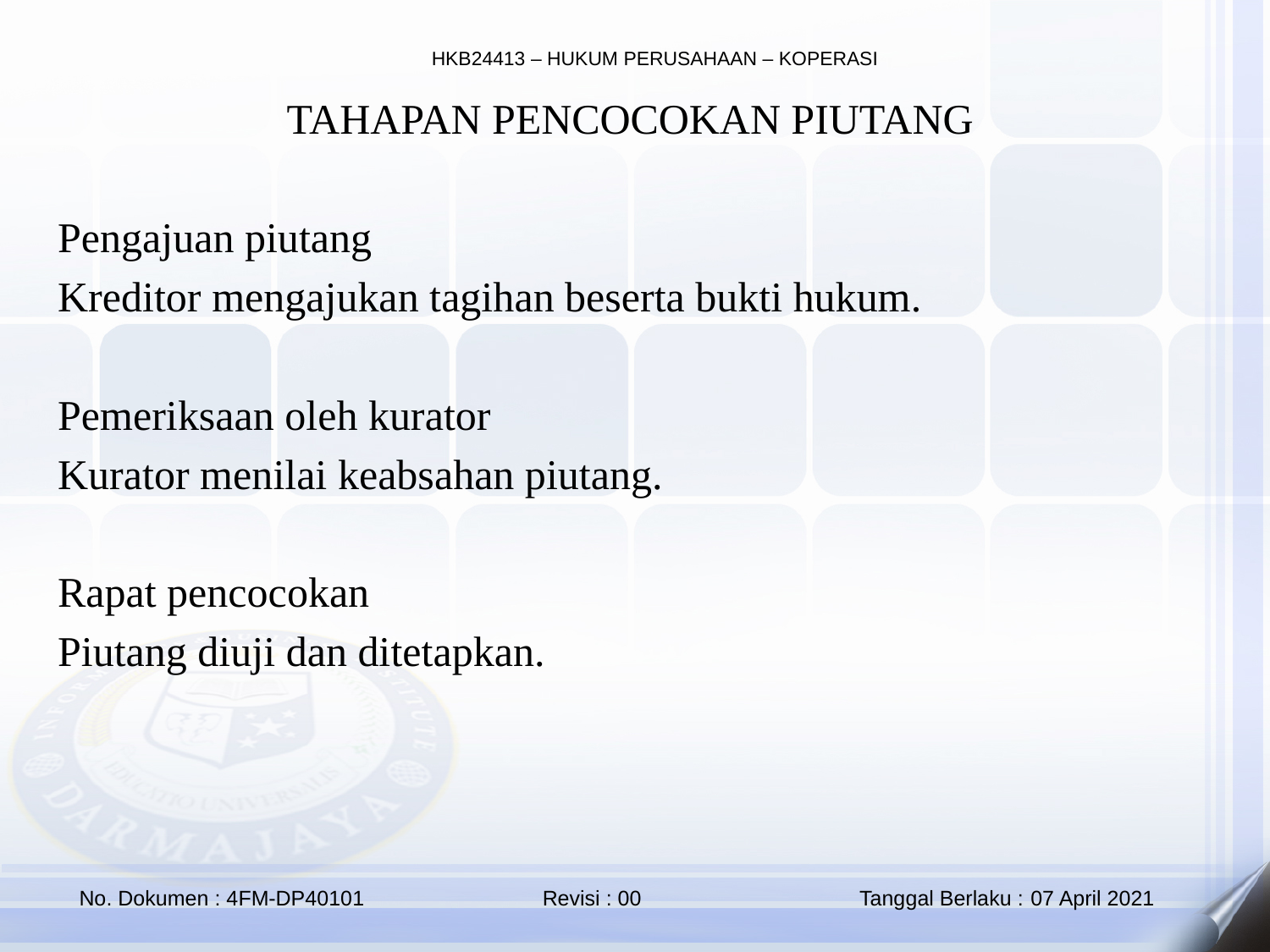

TAHAPAN PENCOCOKAN PIUTANG

Pengajuan piutang
Kreditor mengajukan tagihan beserta bukti hukum.

Pemeriksaan oleh kurator
Kurator menilai keabsahan piutang.

Rapat pencocokan
Piutang diuji dan ditetapkan.